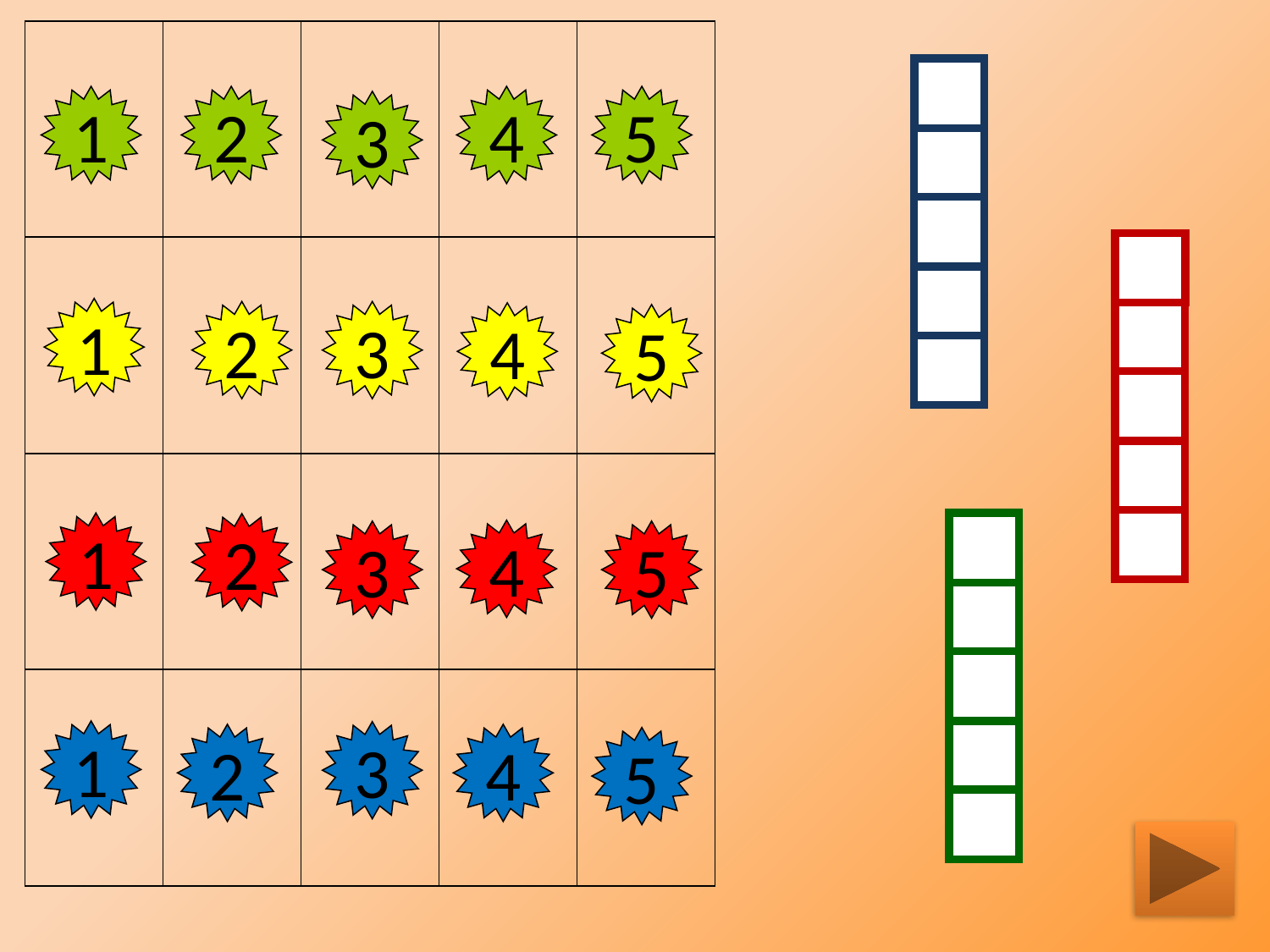

|  |  |  |  |  |
| --- | --- | --- | --- | --- |
|  |  |  |  |  |
|  |  |  |  |  |
|  |  |  |  |  |

5
1
2
4
3

1
3
2
4

5

1

2
4
3
5

1

3
4
2
5